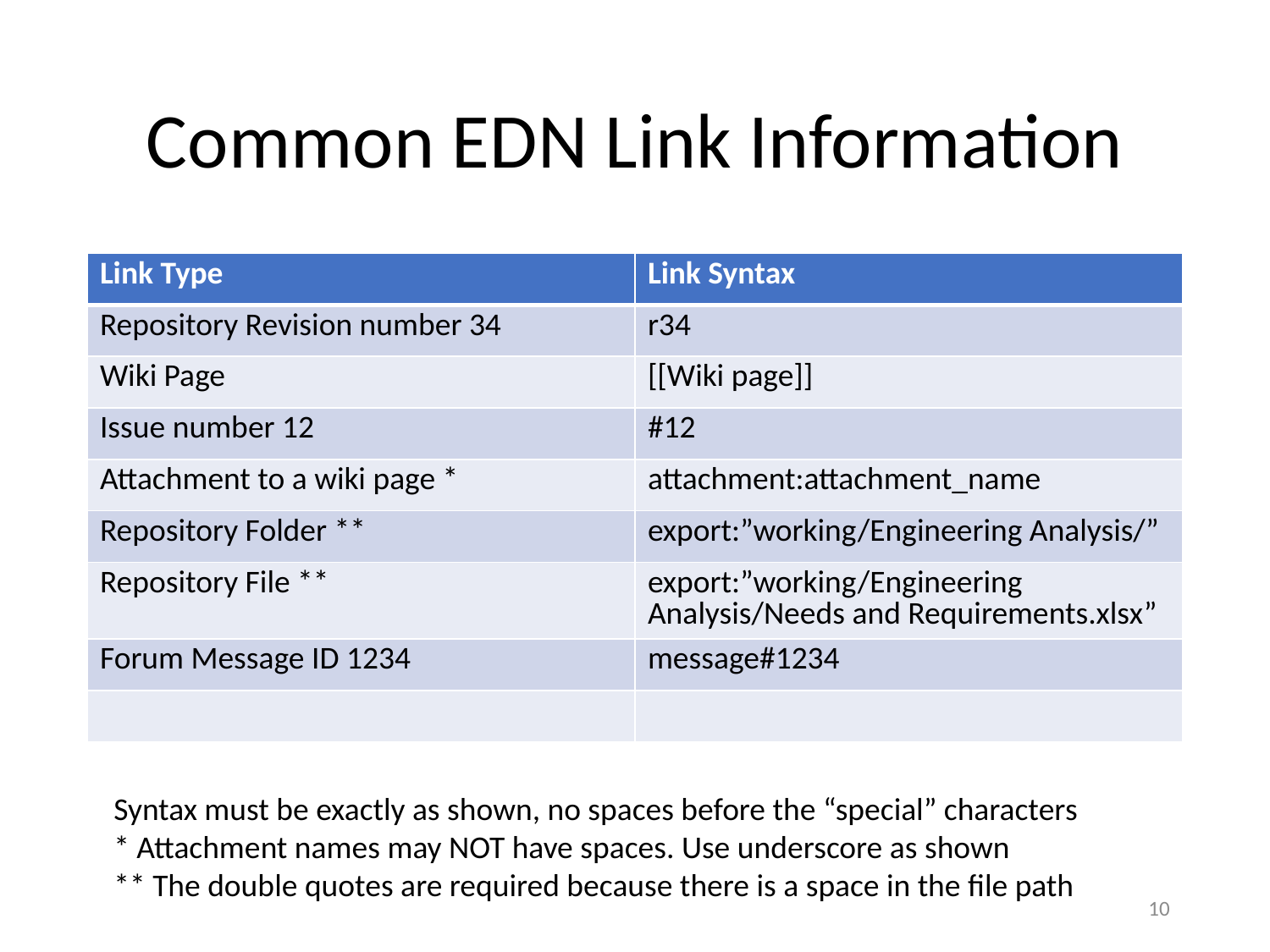

# Common EDN Link Information
| Link Type | Link Syntax |
| --- | --- |
| Repository Revision number 34 | r34 |
| Wiki Page | [[Wiki page]] |
| Issue number 12 | #12 |
| Attachment to a wiki page \* | attachment:attachment\_name |
| Repository Folder \*\* | export:”working/Engineering Analysis/” |
| Repository File \*\* | export:”working/Engineering Analysis/Needs and Requirements.xlsx” |
| Forum Message ID 1234 | message#1234 |
|  |  |
Syntax must be exactly as shown, no spaces before the “special” characters
* Attachment names may NOT have spaces. Use underscore as shown
** The double quotes are required because there is a space in the file path
10